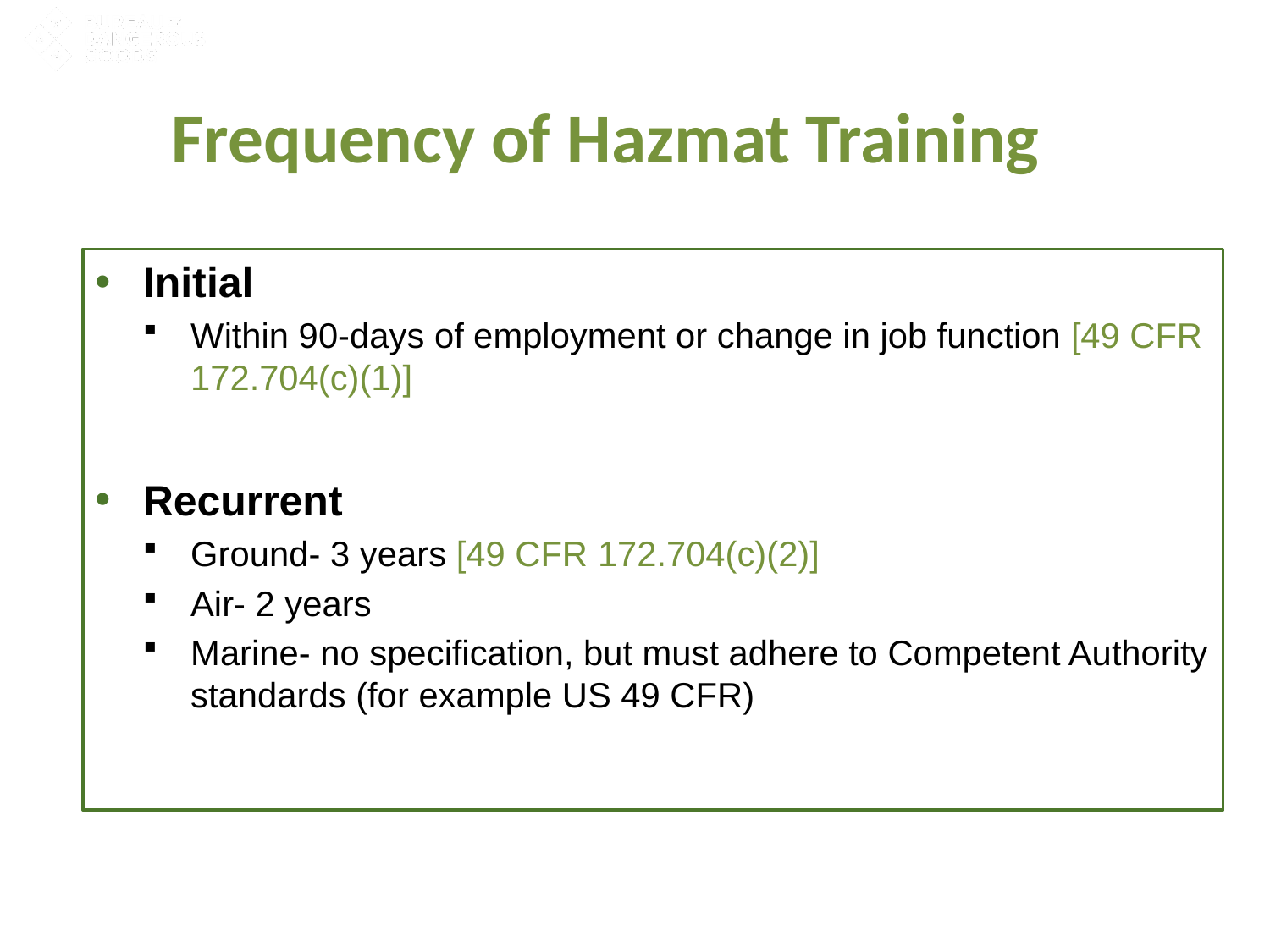

# Frequency of Hazmat Training
Initial
Within 90-days of employment or change in job function [49 CFR 172.704(c)(1)]

Recurrent
Ground- 3 years [49 CFR 172.704(c)(2)]
Air- 2 years
Marine- no specification, but must adhere to Competent Authority standards (for example US 49 CFR)